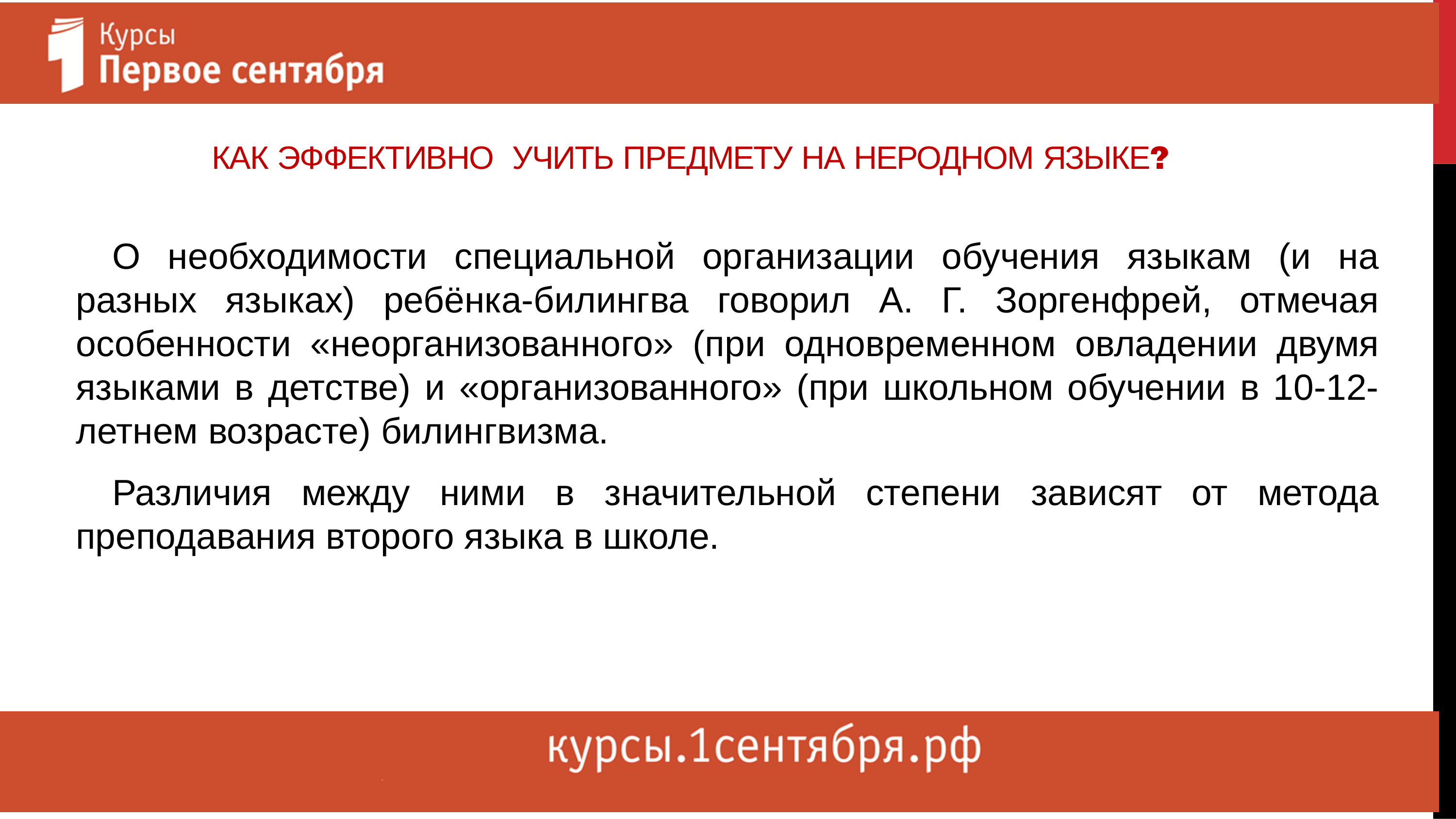

# Как эффективно  учить предмету на неродном языке?
О необходимости специальной организации обучения языкам (и на разных языках) ребёнка-билингва говорил А. Г. Зоргенфрей, отмечая особенности «неорганизованного» (при одновременном овладении двумя языками в детстве) и «организованного» (при школьном обучении в 10-12-летнем возрасте) билингвизма.
Различия между ними в значительной степени зависят от метода преподавания второго языка в школе.